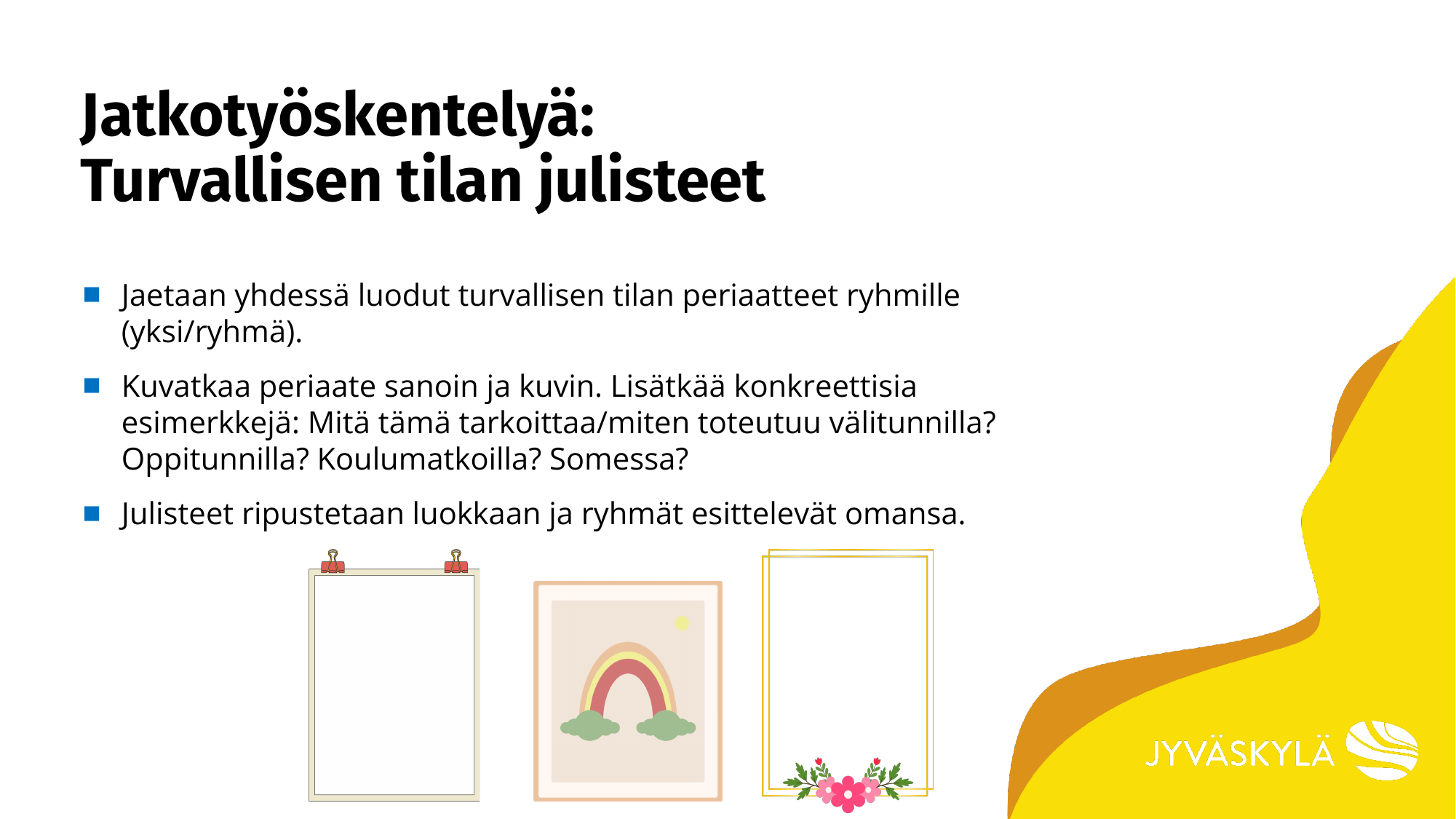

# Jatkotyöskentelyä: Turvallisen tilan julisteet
Jaetaan yhdessä luodut turvallisen tilan periaatteet ryhmille (yksi/ryhmä).
Kuvatkaa periaate sanoin ja kuvin. Lisätkää konkreettisia esimerkkejä: Mitä tämä tarkoittaa/miten toteutuu välitunnilla? Oppitunnilla? Koulumatkoilla? Somessa?
Julisteet ripustetaan luokkaan ja ryhmät esittelevät omansa.